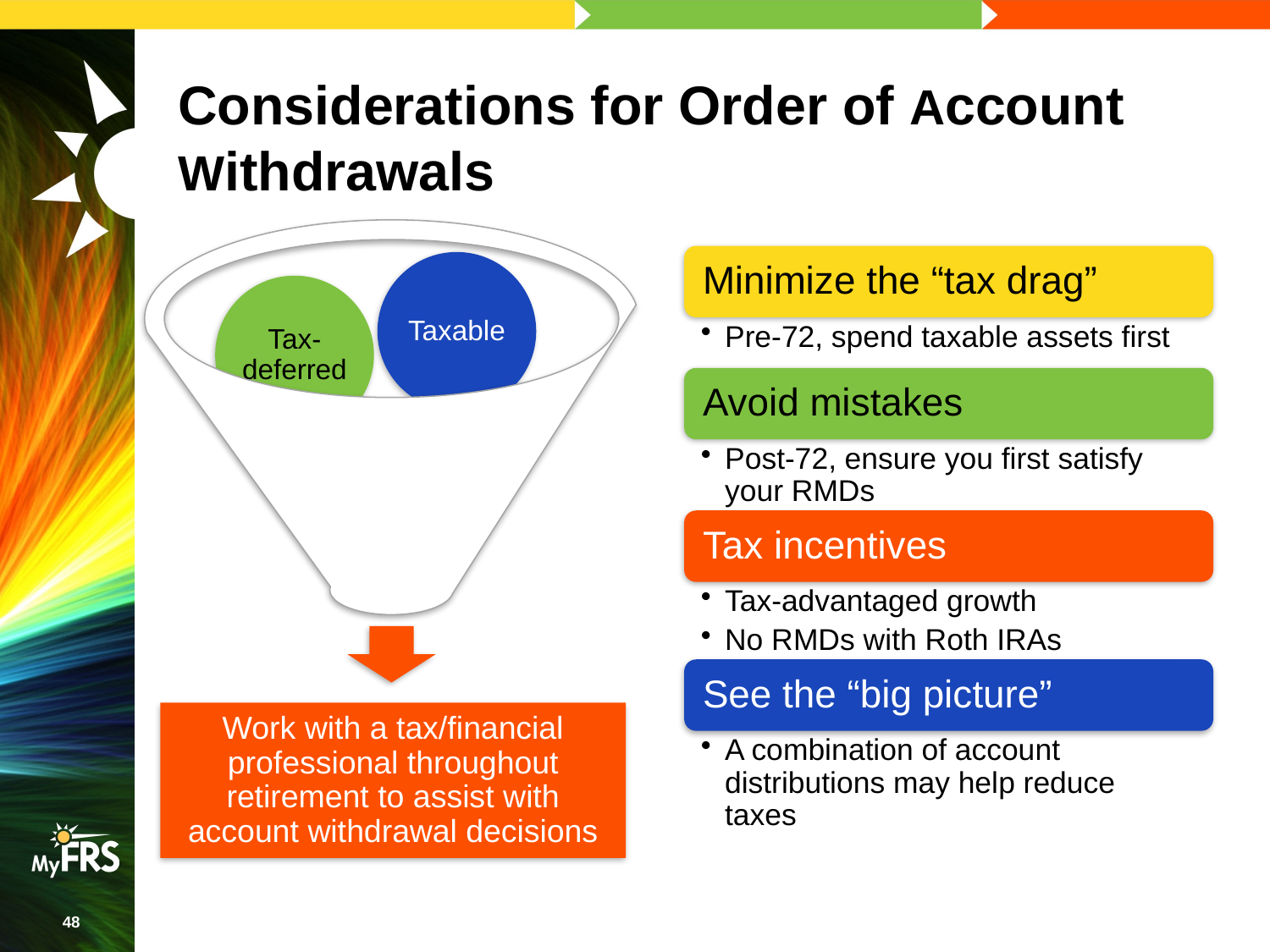

# Considerations for Order of Account Withdrawals

Minimize the “tax drag”
Pre-72, spend taxable assets first
Avoid mistakes
Post-72, ensure you first satisfy your RMDs
Tax incentives
Tax-advantaged growth
No RMDs with Roth IRAs
See the “big picture”
A combination of account distributions may help reduce taxes

Taxable
Tax-deferred
Tax-free

Work with a tax/financial professional throughout retirement to assist with account withdrawal decisions
48